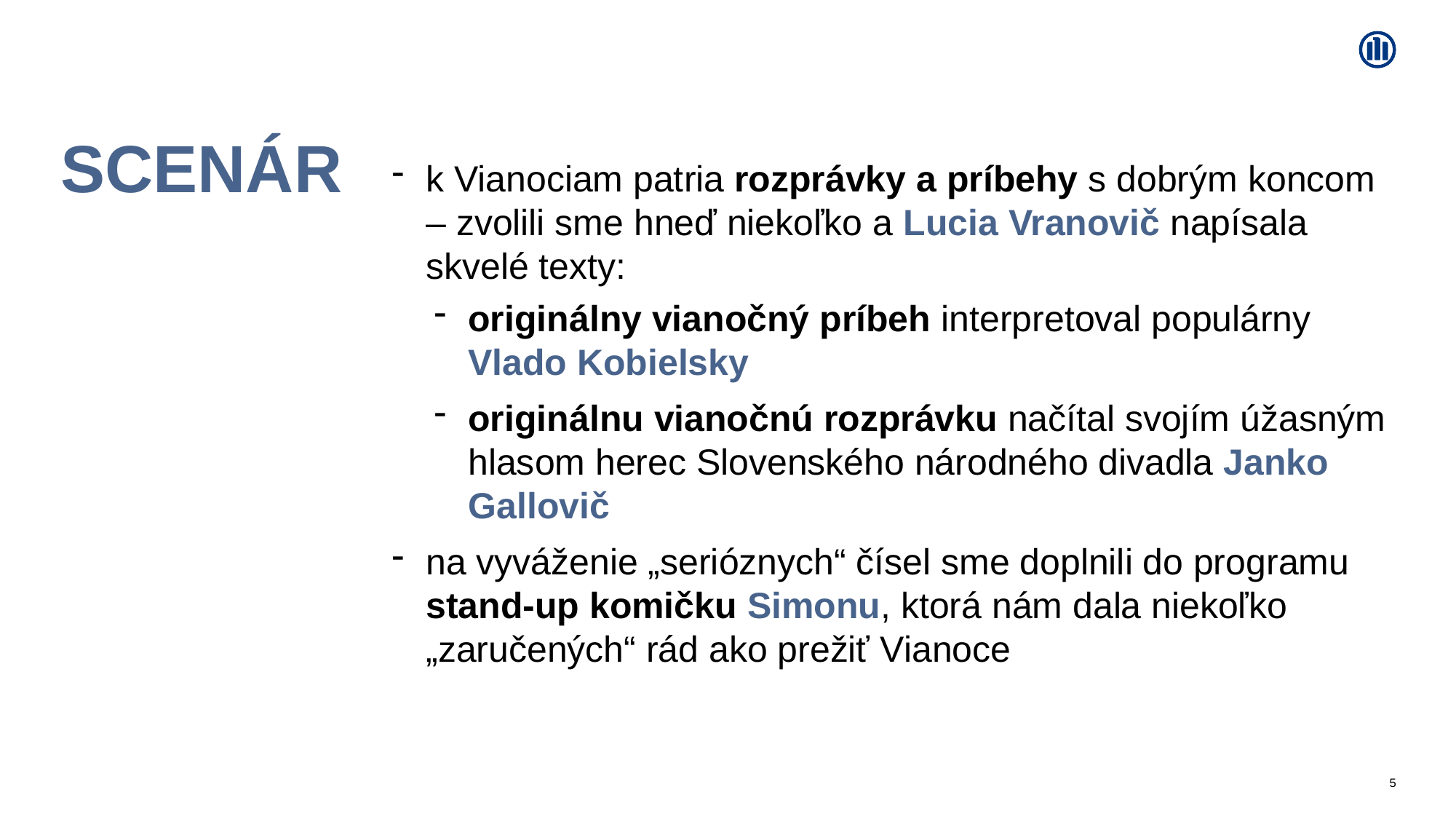

# Scenár
k Vianociam patria rozprávky a príbehy s dobrým koncom – zvolili sme hneď niekoľko a Lucia Vranovič napísala skvelé texty:
originálny vianočný príbeh interpretoval populárny Vlado Kobielsky
originálnu vianočnú rozprávku načítal svojím úžasným hlasom herec Slovenského národného divadla Janko Gallovič
na vyváženie „serióznych“ čísel sme doplnili do programu stand-up komičku Simonu, ktorá nám dala niekoľko „zaručených“ rád ako prežiť Vianoce
5